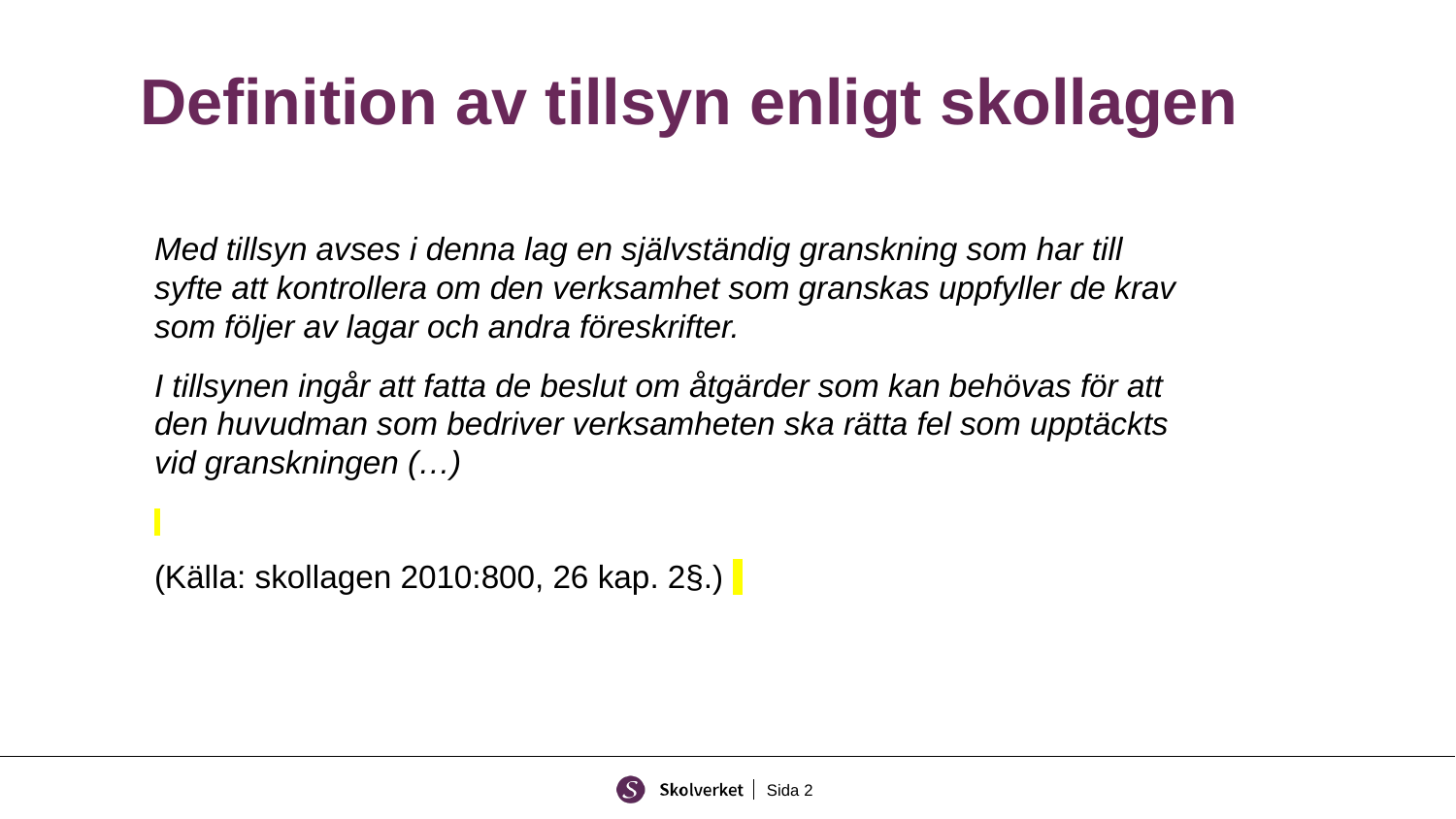

# Definition av tillsyn enligt skollagen

Med tillsyn avses i denna lag en självständig granskning som har till syfte att kontrollera om den verksamhet som granskas uppfyller de krav som följer av lagar och andra föreskrifter.
I tillsynen ingår att fatta de beslut om åtgärder som kan behövas för att den huvudman som bedriver verksamheten ska rätta fel som upptäckts vid granskningen (…)

(Källa: skollagen 2010:800, 26 kap. 2§.)